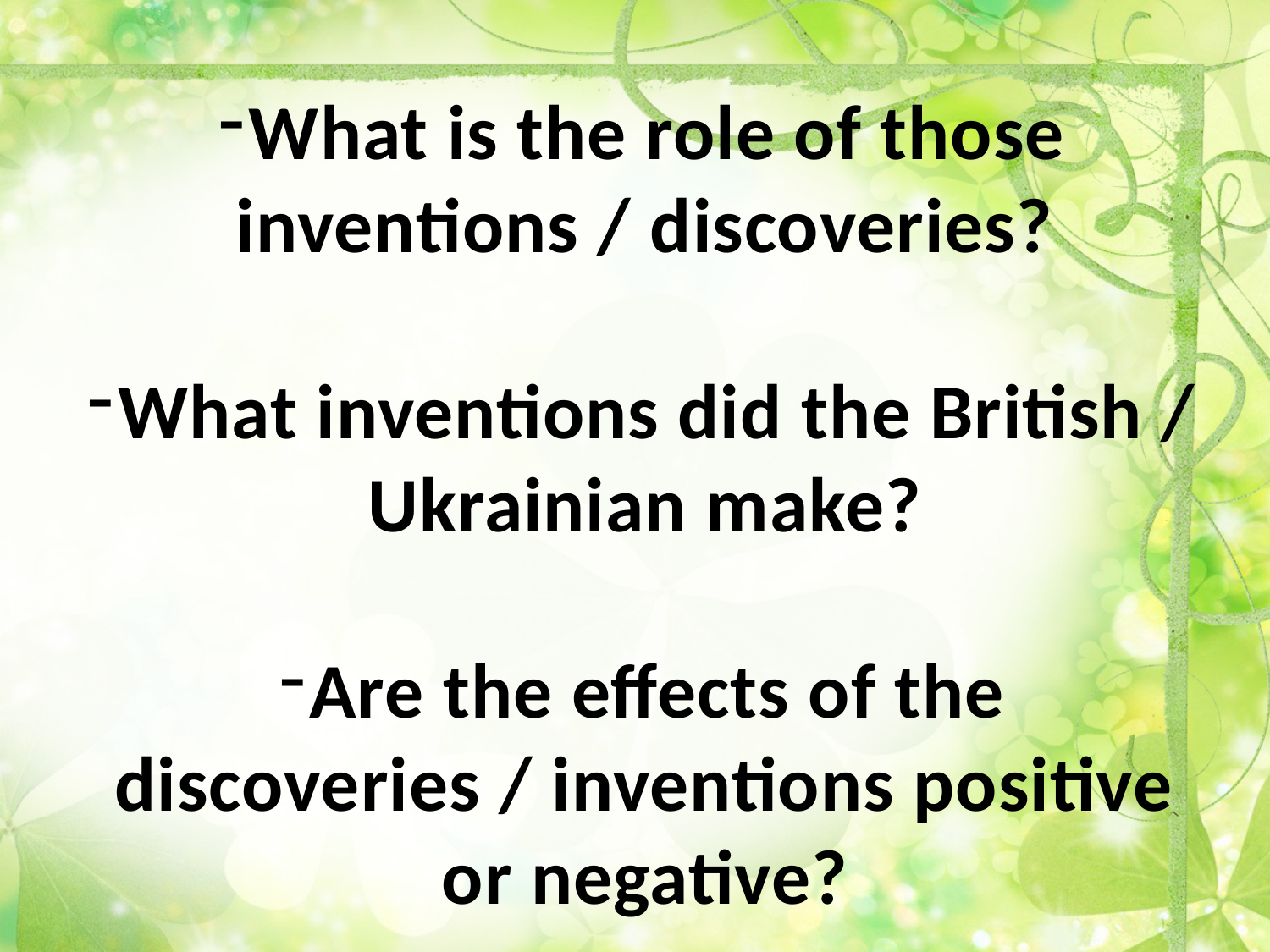

What is the role of those inventions / discoveries?

What inventions did the British / Ukrainian make?

Are the effects of the discoveries / inventions positive or negative?